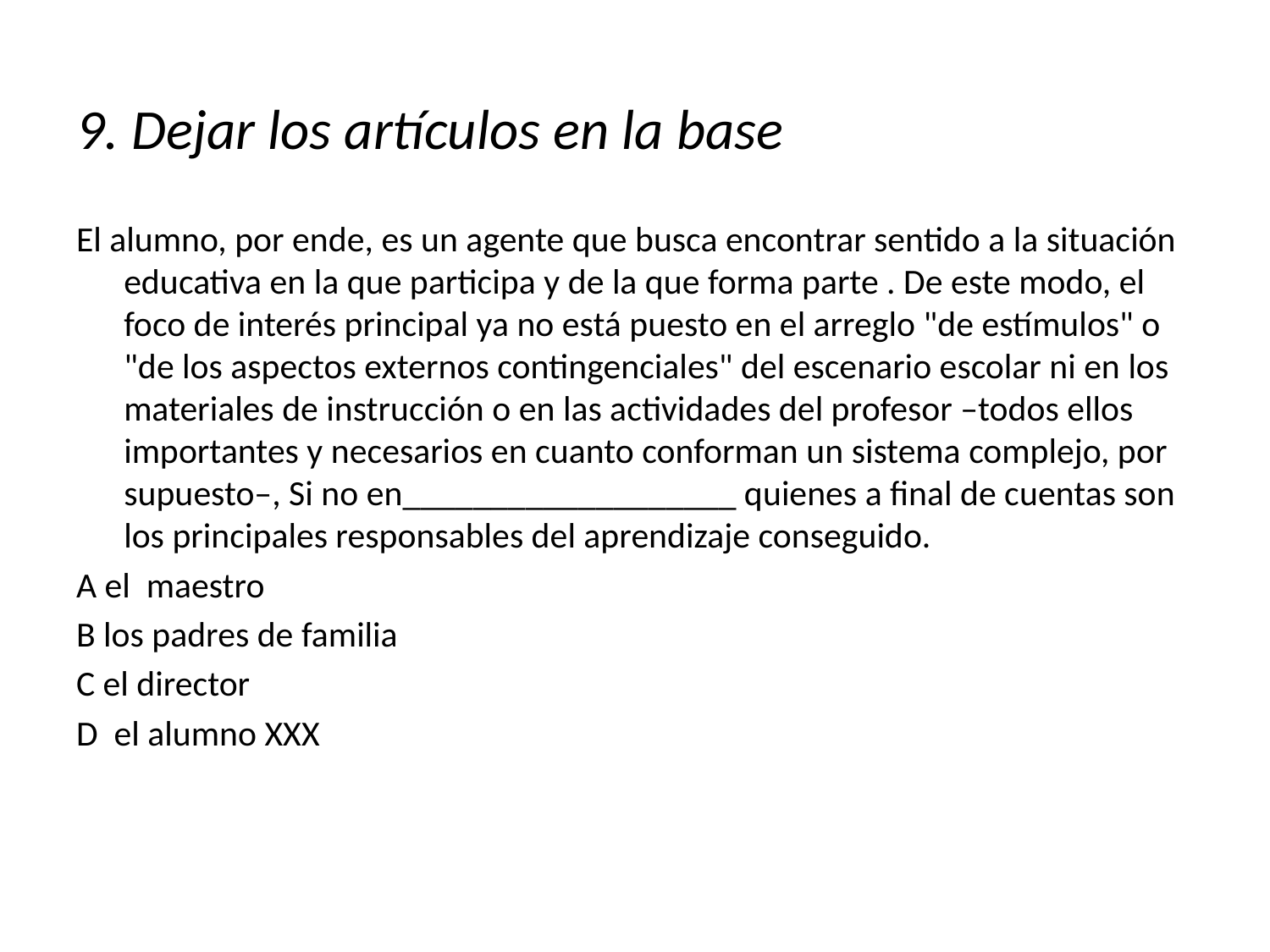

9. Dejar los artículos en la base

El alumno, por ende, es un agente que busca encontrar sentido a la situación educativa en la que participa y de la que forma parte . De este modo, el foco de interés principal ya no está puesto en el arreglo "de estímulos" o "de los aspectos externos contingenciales" del escenario escolar ni en los materiales de instrucción o en las actividades del profesor –todos ellos importantes y necesarios en cuanto conforman un sistema complejo, por supuesto–, Si no en___________________ quienes a final de cuentas son los principales responsables del aprendizaje conseguido.
A el  maestro
B los padres de familia
C el director
D  el alumno XXX